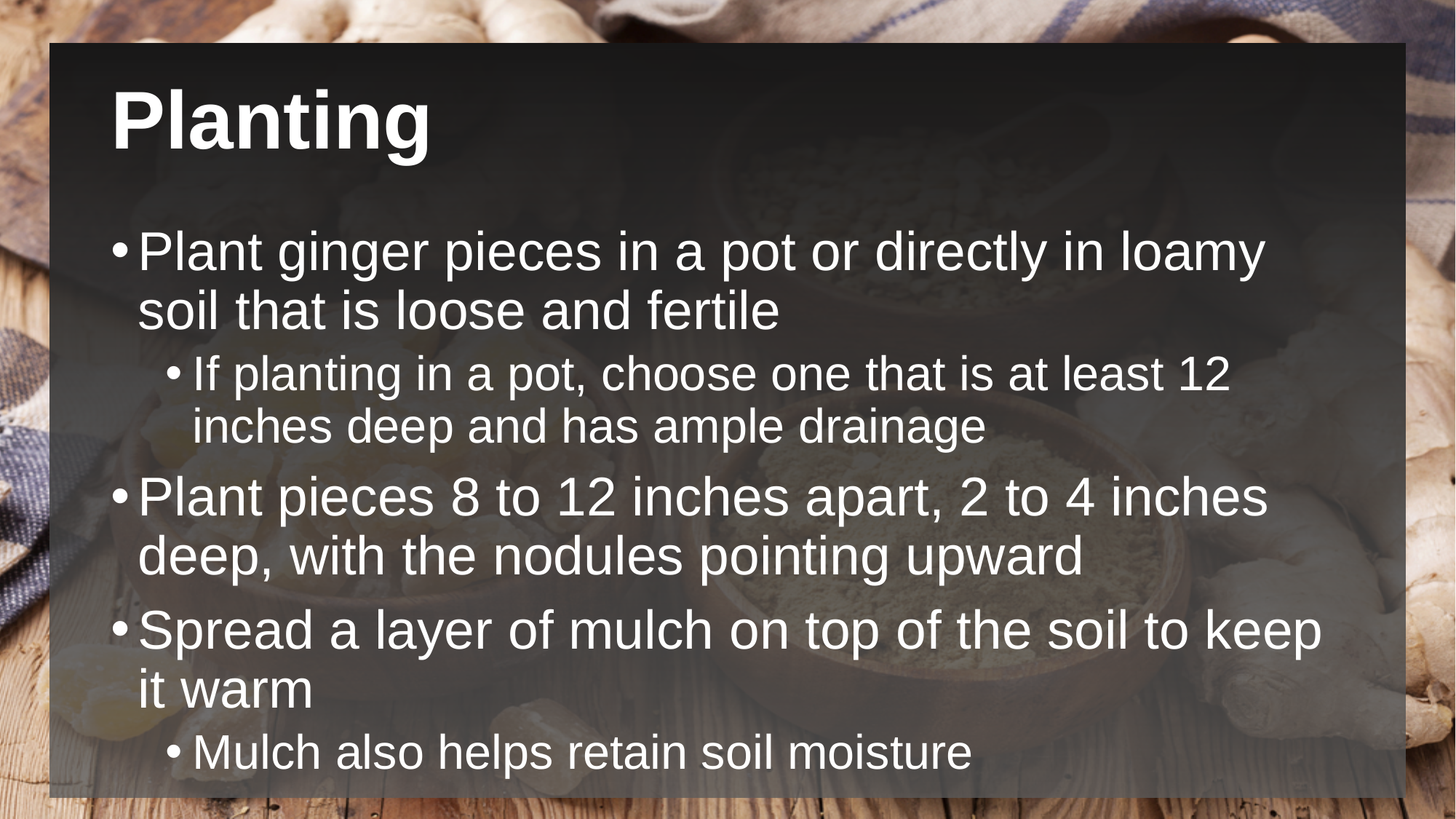

# Planting
Plant ginger pieces in a pot or directly in loamy soil that is loose and fertile
If planting in a pot, choose one that is at least 12 inches deep and has ample drainage
Plant pieces 8 to 12 inches apart, 2 to 4 inches deep, with the nodules pointing upward
Spread a layer of mulch on top of the soil to keep it warm
Mulch also helps retain soil moisture